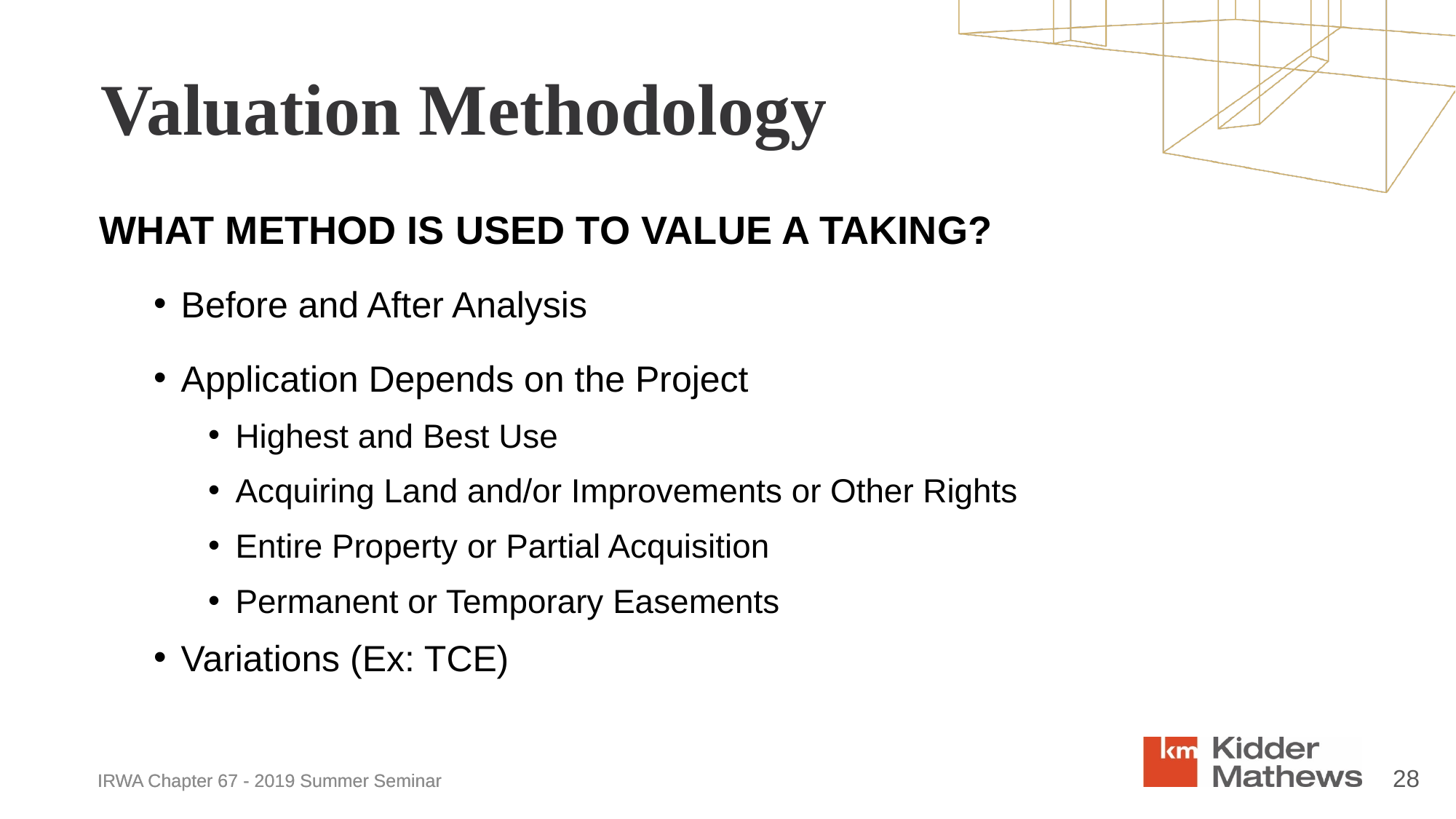

Valuation Methodology
WHAT METHOD IS USED TO VALUE A TAKING?
Before and After Analysis
Application Depends on the Project
Highest and Best Use
Acquiring Land and/or Improvements or Other Rights
Entire Property or Partial Acquisition
Permanent or Temporary Easements
Variations (Ex: TCE)
28